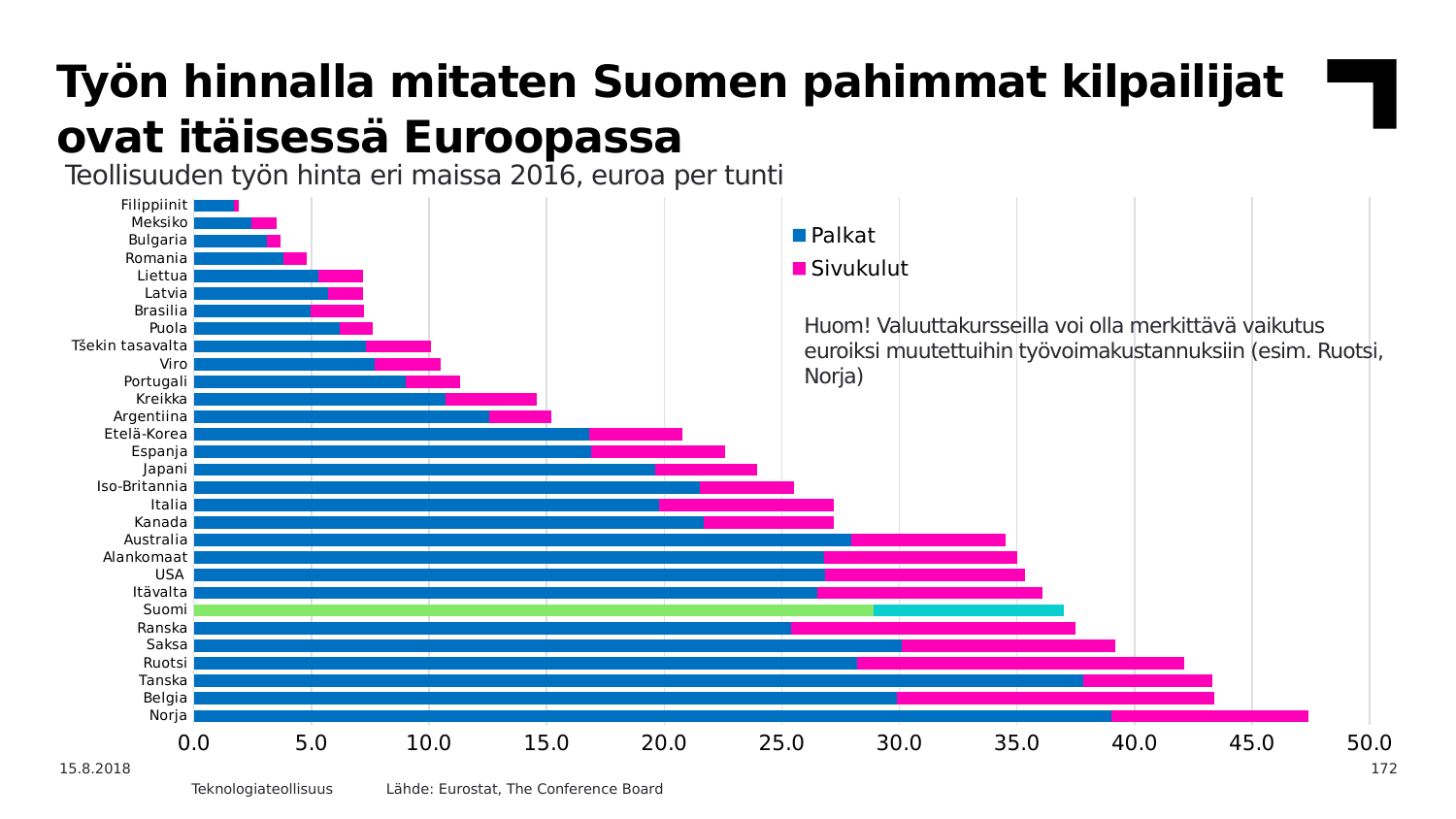

Työn hinnalla mitaten Suomen pahimmat kilpailijat ovat itäisessä Euroopassa
Teollisuuden työn hinta eri maissa 2016, euroa per tunti

### Chart

| Category | Palkat | Sivukulut |
|---|---|---|
| Norja | 39.0 | 8.4 |
| Belgia | 29.9 | 13.5 |
| Tanska | 37.8 | 5.5 |
| Ruotsi | 28.2 | 13.9 |
| Saksa | 30.1 | 9.1 |
| Ranska | 25.4 | 12.1 |
| Suomi | 28.9 | 8.1 |
| Itävalta | 26.5 | 9.6 |
| USA  | 26.849843300125663 | 8.497930202733375 |
| Alankomaat | 26.8 | 8.2 |
| Australia | 27.93468545366609 | 6.599456434037621 |
| Kanada | 21.696843070808615 | 5.51461428049719 |
| Italia | 19.8 | 7.4 |
| Iso-Britannia | 21.5 | 4.0 |
| Japani | 19.617562276522793 | 4.339368614161723 |
| Espanja | 16.9 | 5.7 |
| Etelä-Korea | 16.81505337987668 | 3.97775456298158 |
| Argentiina | 12.56608827850999 | 2.621701871056041 |
| Kreikka | 10.7 | 3.9 |
| Portugali | 9.0 | 2.3 |
| Viro | 7.7 | 2.8 |
| Tšekin tasavalta | 7.3 | 2.8 |
| Puola | 6.2 | 1.4 |
| Brasilia | 4.972193203726975 | 2.2600878198758974 |
| Latvia | 5.7 | 1.5 |
| Liettua | 5.3 | 1.9 |
| Romania | 3.8 | 1.0 |
| Bulgaria | 3.1 | 0.6 |
| Meksiko | 2.4408948454659694 | 1.0848421535404307 |
| Filippiinit | 1.717666743105682 | 0.1808070255900718 |
Huom! Valuuttakursseilla voi olla merkittävä vaikutus euroiksi muutettuihin työvoimakustannuksiin (esim. Ruotsi, Norja)
15.8.2018
172
Lähde: Eurostat, The Conference Board
Teknologiateollisuus